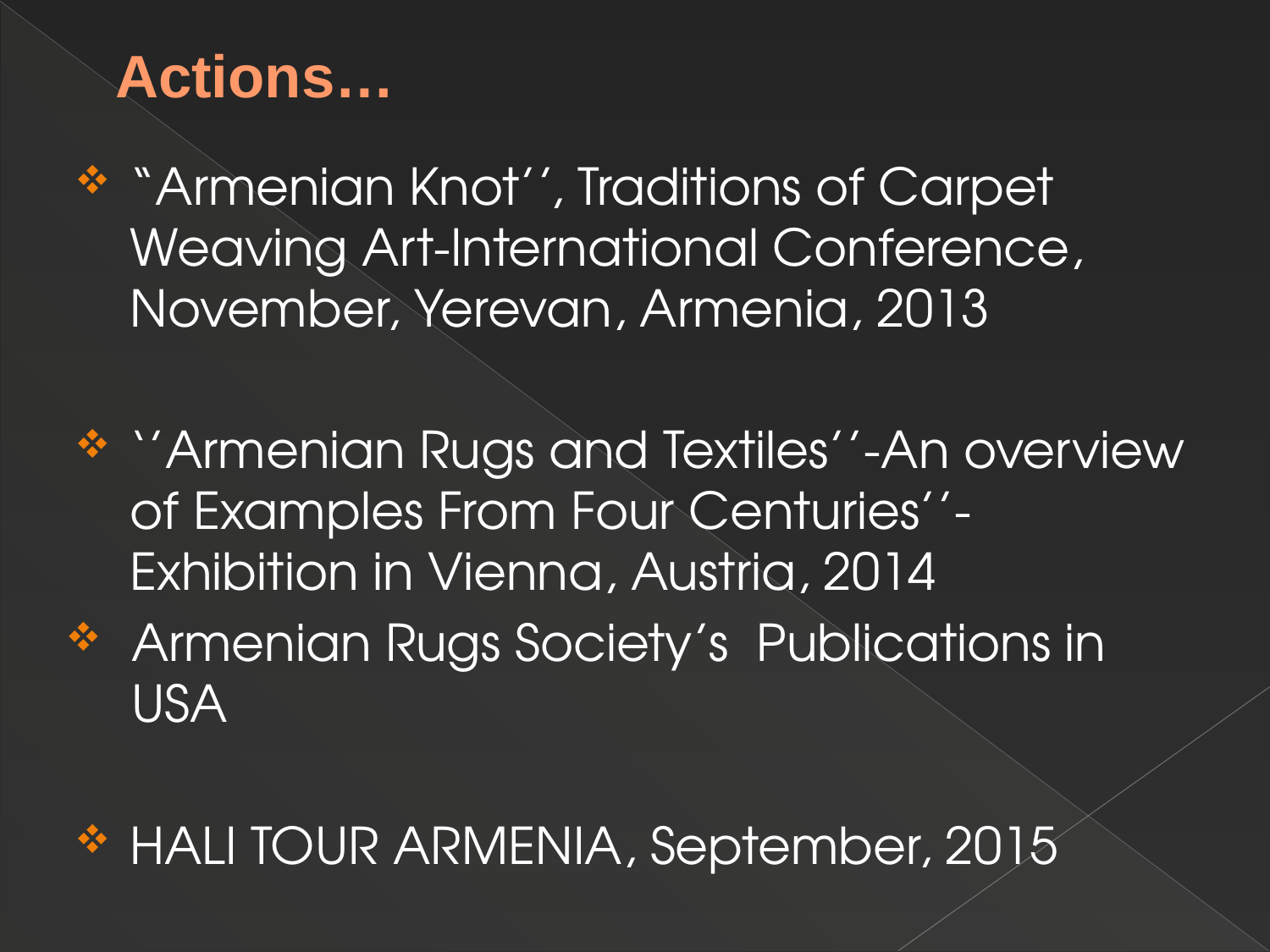

# Actions…
“Armenian Knot’’, Traditions of Carpet Weaving Art-International Conference, November, Yerevan, Armenia, 2013

‘’Armenian Rugs and Textiles’’-An overview of Examples From Four Centuries’’-Exhibition in Vienna, Austria, 2014
Armenian Rugs Society’s  Publications in USA

HALI TOUR ARMENIA, September, 2015